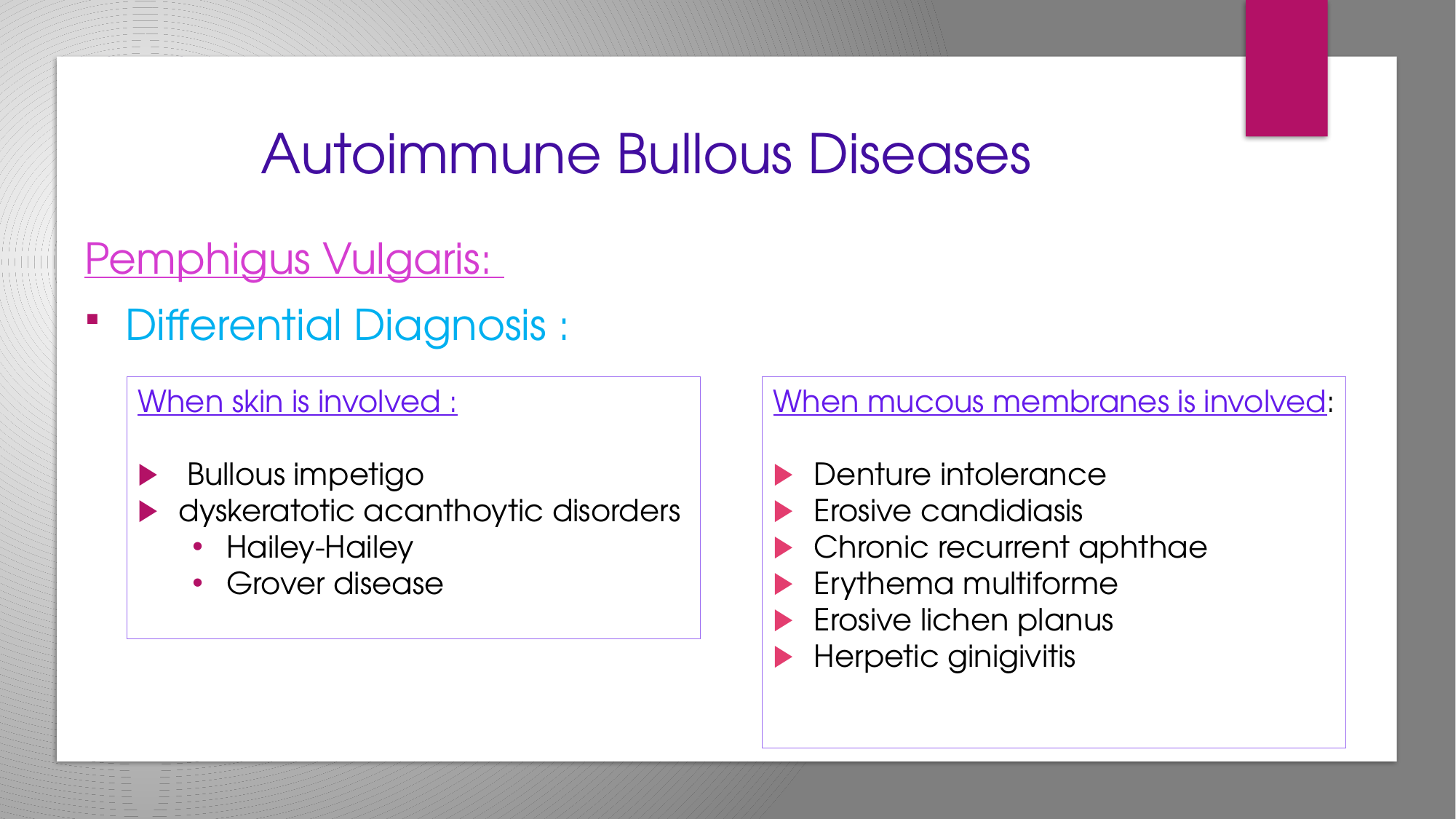

# Autoimmune Bullous Diseases
Pemphigus Vulgaris:
Differential Diagnosis :

When skin is involved :

 Bullous impetigo
dyskeratotic acanthoytic disorders
Hailey-Hailey
Grover disease

When mucous membranes is involved:

Denture intolerance
Erosive candidiasis
Chronic recurrent aphthae
Erythema multiforme
Erosive lichen planus
Herpetic ginigivitis